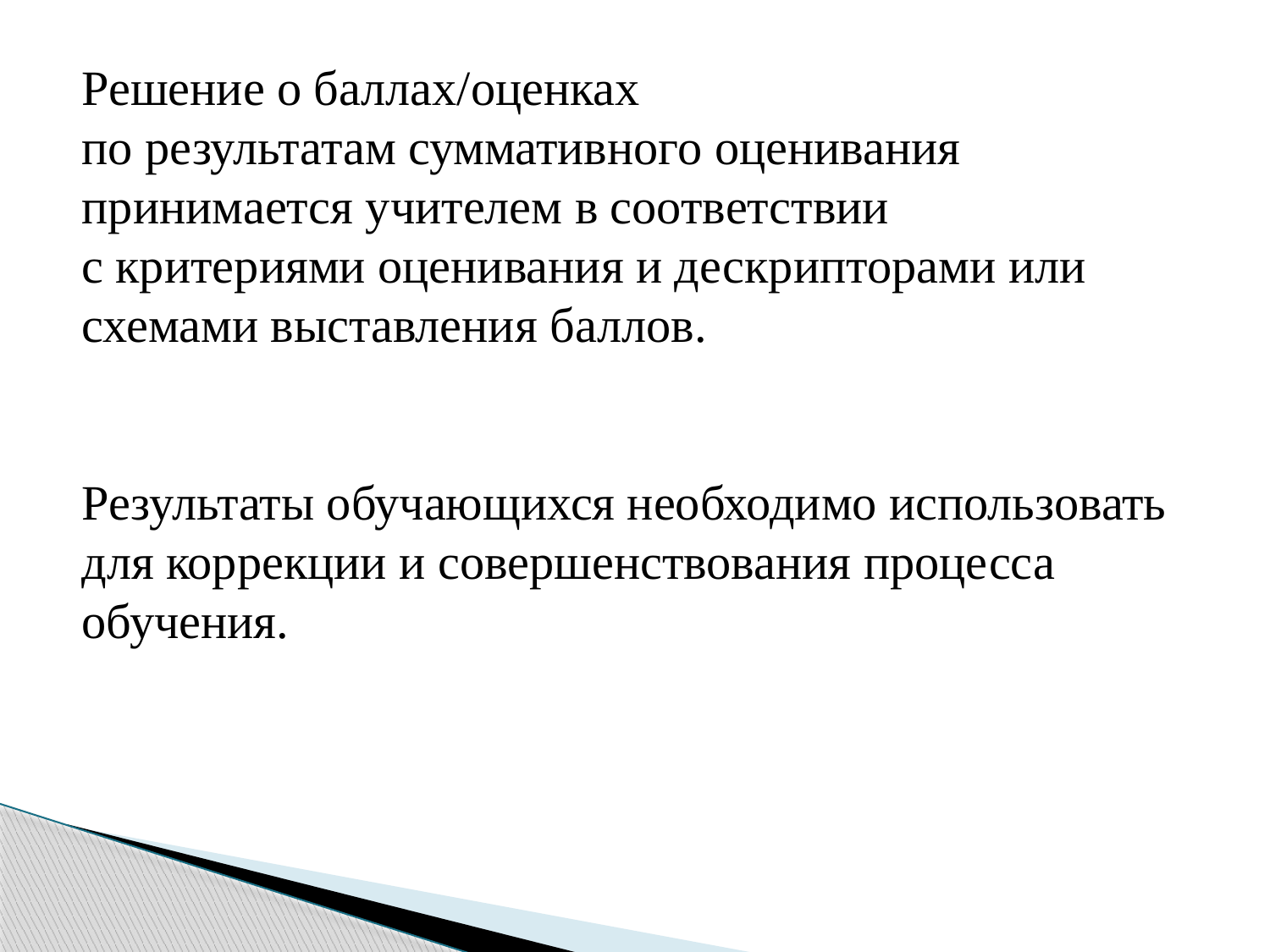

Решение о баллах/оценках
по результатам суммативного оценивания принимается учителем в соответствии
с критериями оценивания и дескрипторами или схемами выставления баллов.

Результаты обучающихся необходимо использовать для коррекции и совершенствования процесса обучения.